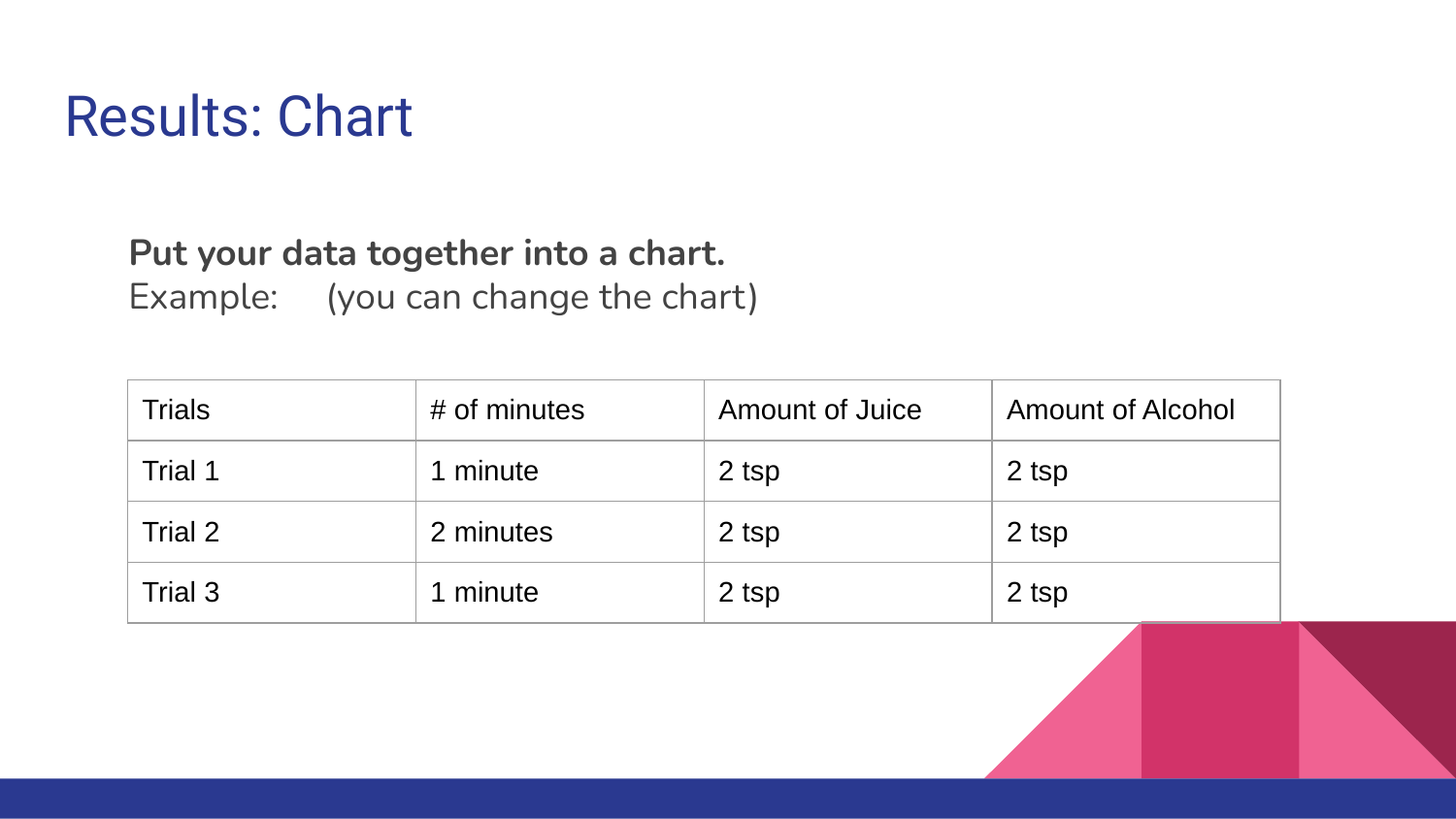

# Results: Chart
Put your data together into a chart.
Example:     (you can change the chart)
| Trials | # of minutes | Amount of Juice | Amount of Alcohol |
| --- | --- | --- | --- |
| Trial 1 | 1 minute | 2 tsp | 2 tsp |
| Trial 2 | 2 minutes | 2 tsp | 2 tsp |
| Trial 3 | 1 minute | 2 tsp | 2 tsp |